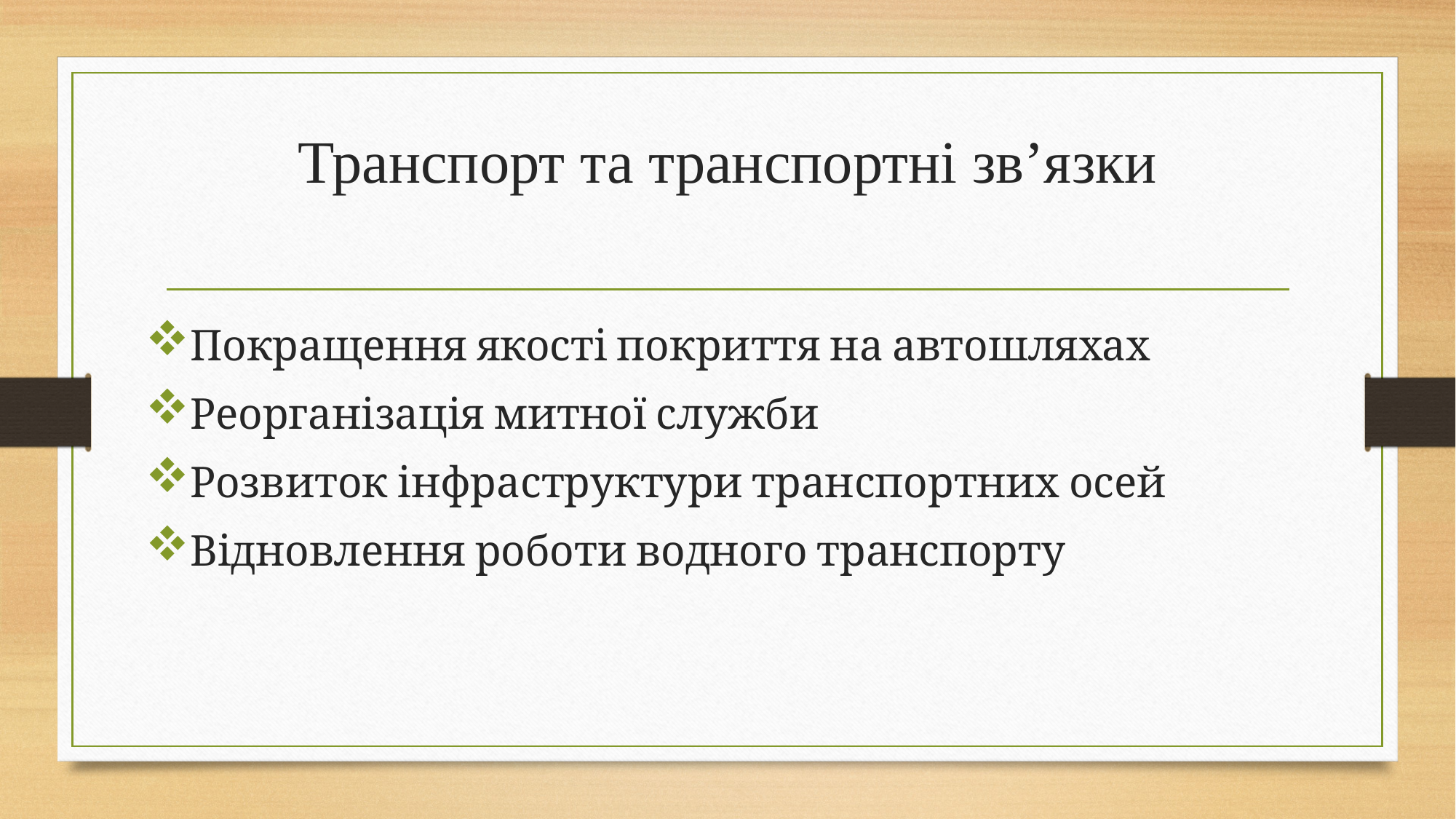

# Транспорт та транспортні зв’язки
Покращення якості покриття на автошляхах
Реорганізація митної служби
Розвиток інфраструктури транспортних осей
Відновлення роботи водного транспорту